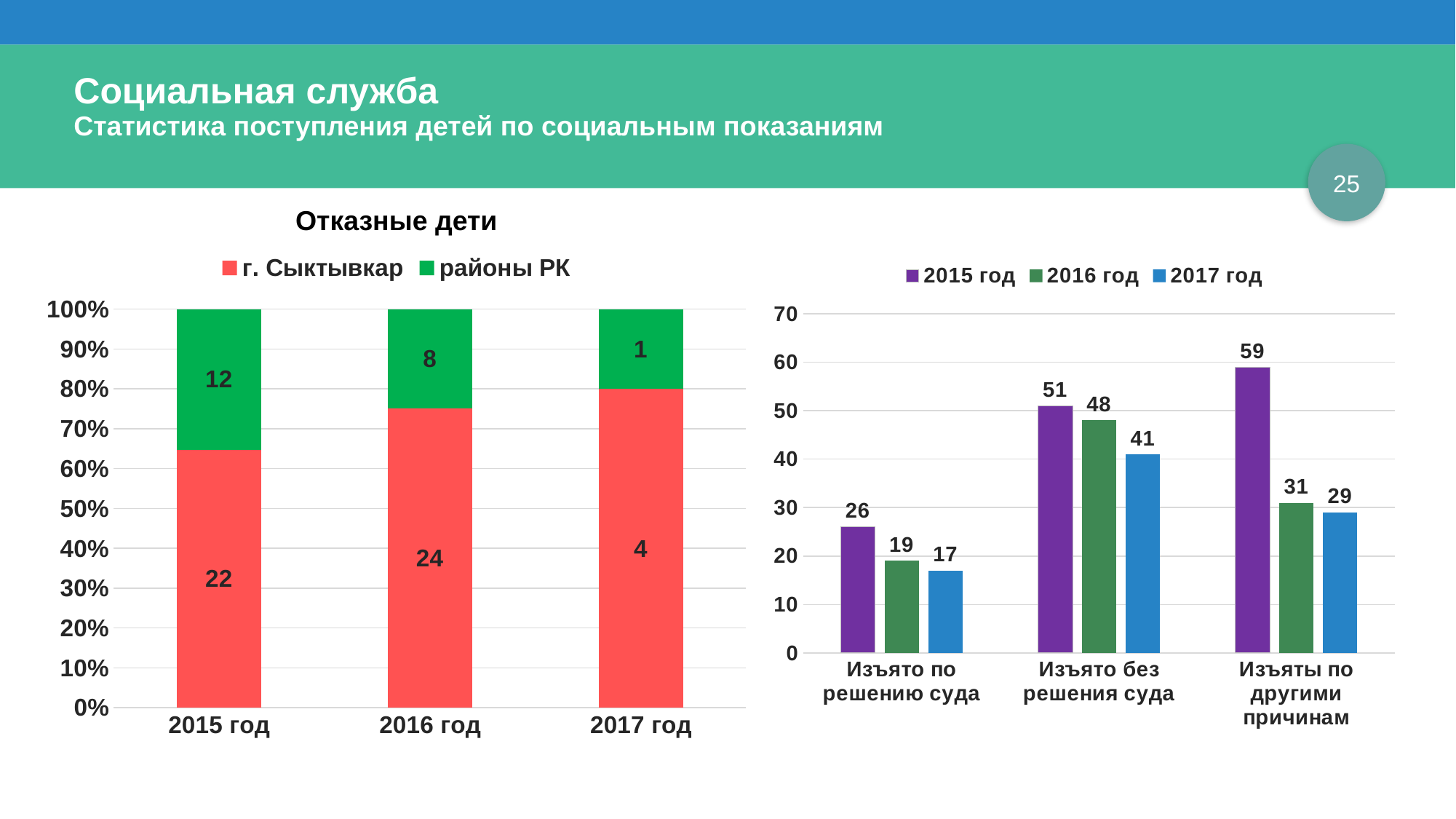

# Социальная служба Статистика поступления детей по социальным показаниям
25
Отказные дети

### Chart

| Category | г. Сыктывкар | районы РК |
|---|---|---|
| 2015 год | 22.0 | 12.0 |
| 2016 год | 24.0 | 8.0 |
| 2017 год | 4.0 | 1.0 |

### Chart

| Category | 2015 год | 2016 год | 2017 год |
|---|---|---|---|
| Изъято по решению суда | 26.0 | 19.0 | 17.0 |
| Изъято без решения суда | 51.0 | 48.0 | 41.0 |
| Изъяты по другими причинам | 59.0 | 31.0 | 29.0 |